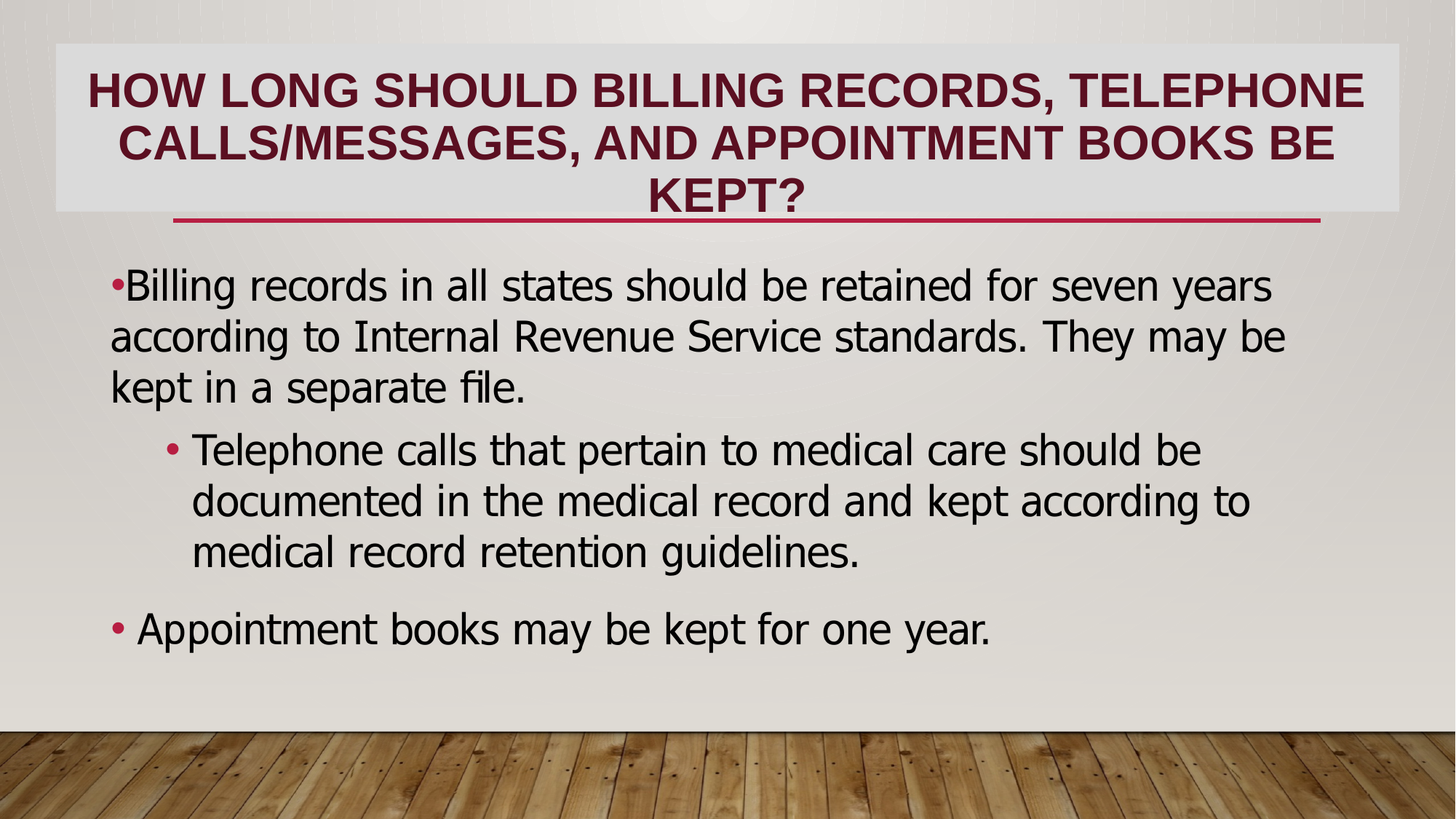

# How long should billing records, telephone calls/messages, and appointment books be kept?
Billing records in all states should be retained for seven years according to Internal Revenue Service standards. They may be kept in a separate file.
Telephone calls that pertain to medical care should be documented in the medical record and kept according to medical record retention guidelines.
Appointment books may be kept for one year.